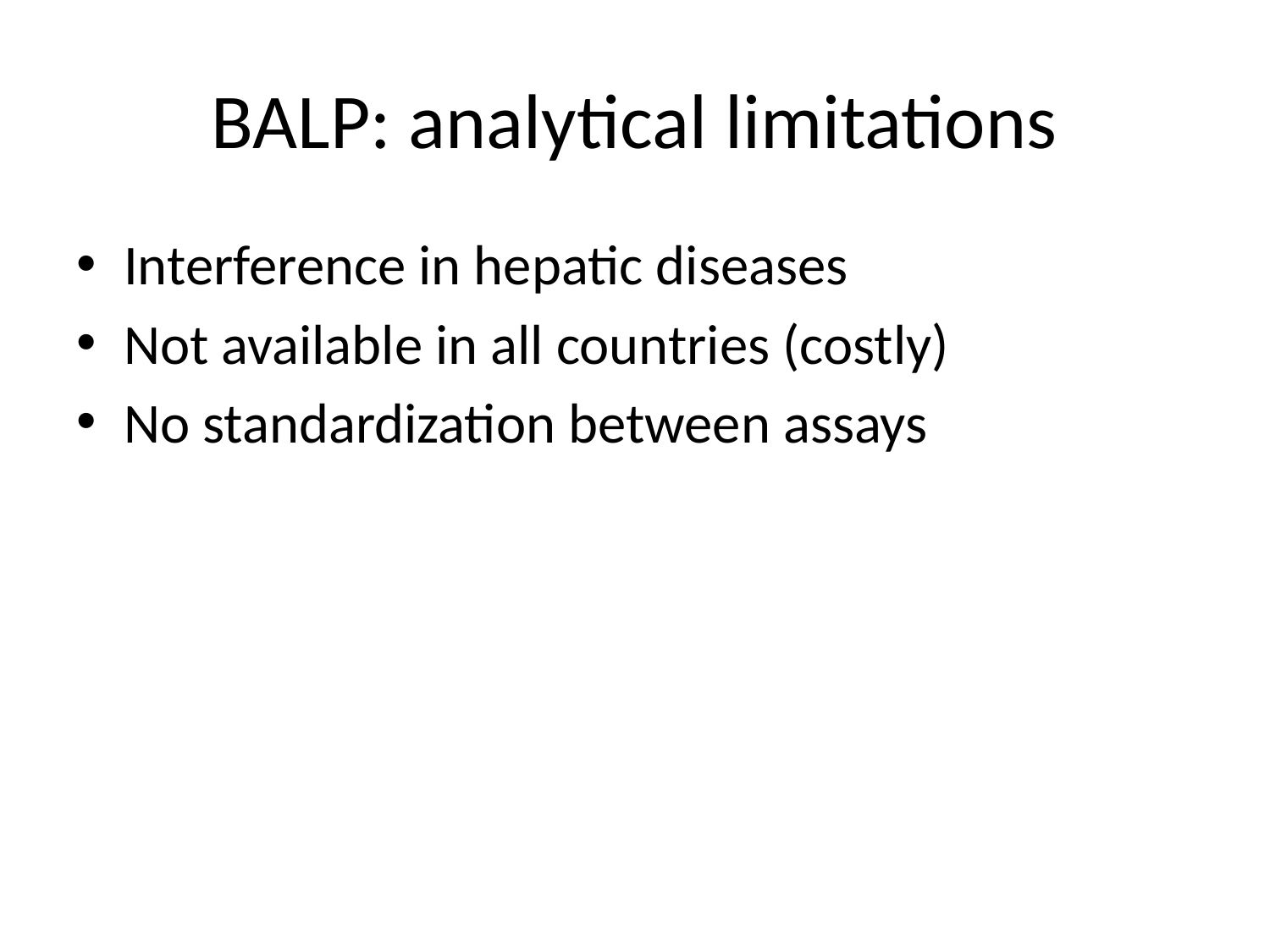

# BALP: analytical limitations
Interference in hepatic diseases
Not available in all countries (costly)
No standardization between assays